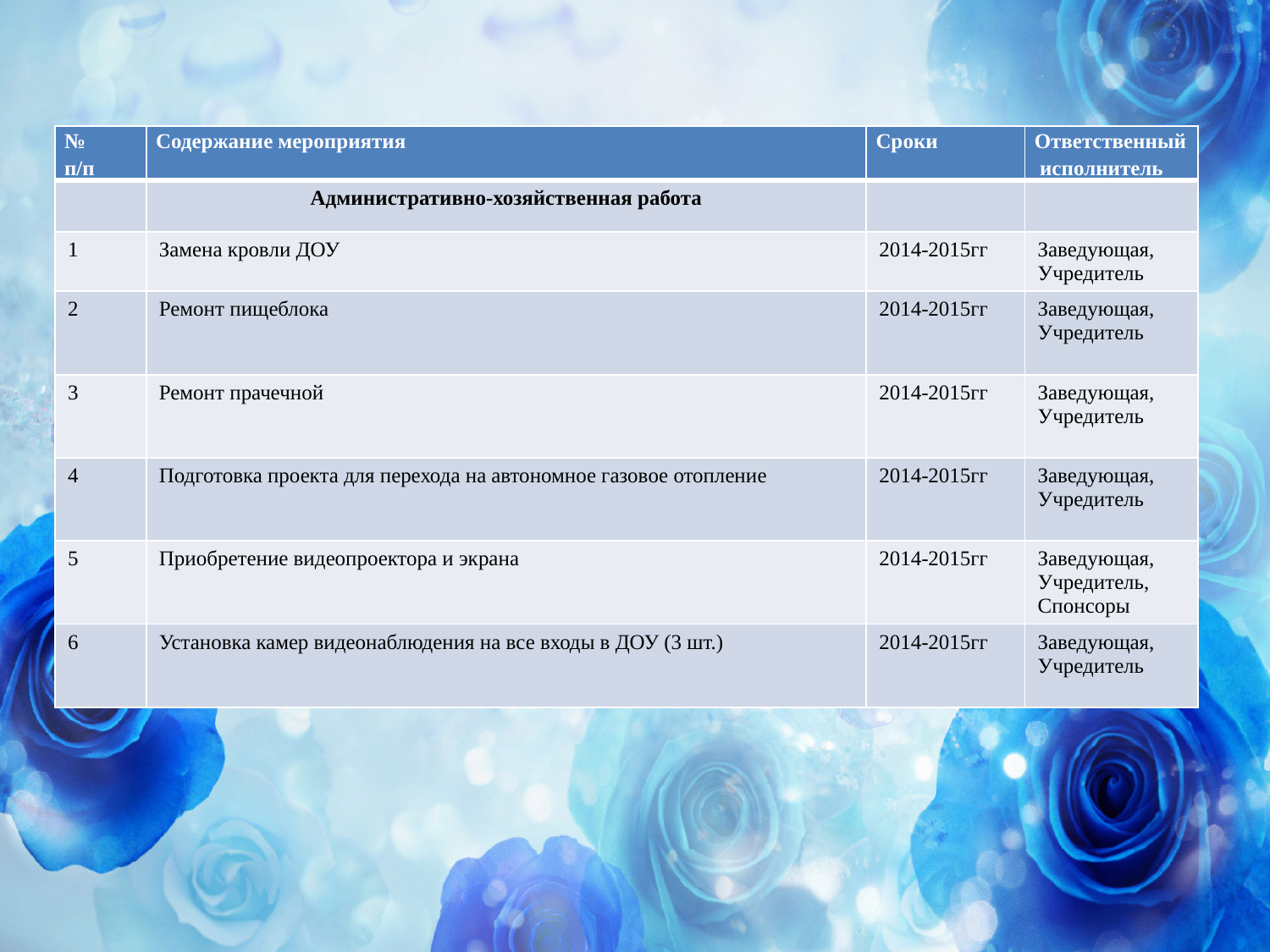

| № п/п | Содержание мероприятия | Сроки | Ответственный исполнитель |
| --- | --- | --- | --- |
|  | Административно-хозяйственная работа |  |  |
| 1 | Замена кровли ДОУ | 2014-2015гг | Заведующая, Учредитель |
| 2 | Ремонт пищеблока | 2014-2015гг | Заведующая, Учредитель |
| 3 | Ремонт прачечной | 2014-2015гг | Заведующая, Учредитель |
| 4 | Подготовка проекта для перехода на автономное газовое отопление | 2014-2015гг | Заведующая, Учредитель |
| 5 | Приобретение видеопроектора и экрана | 2014-2015гг | Заведующая, Учредитель, Спонсоры |
| 6 | Установка камер видеонаблюдения на все входы в ДОУ (3 шт.) | 2014-2015гг | Заведующая, Учредитель |